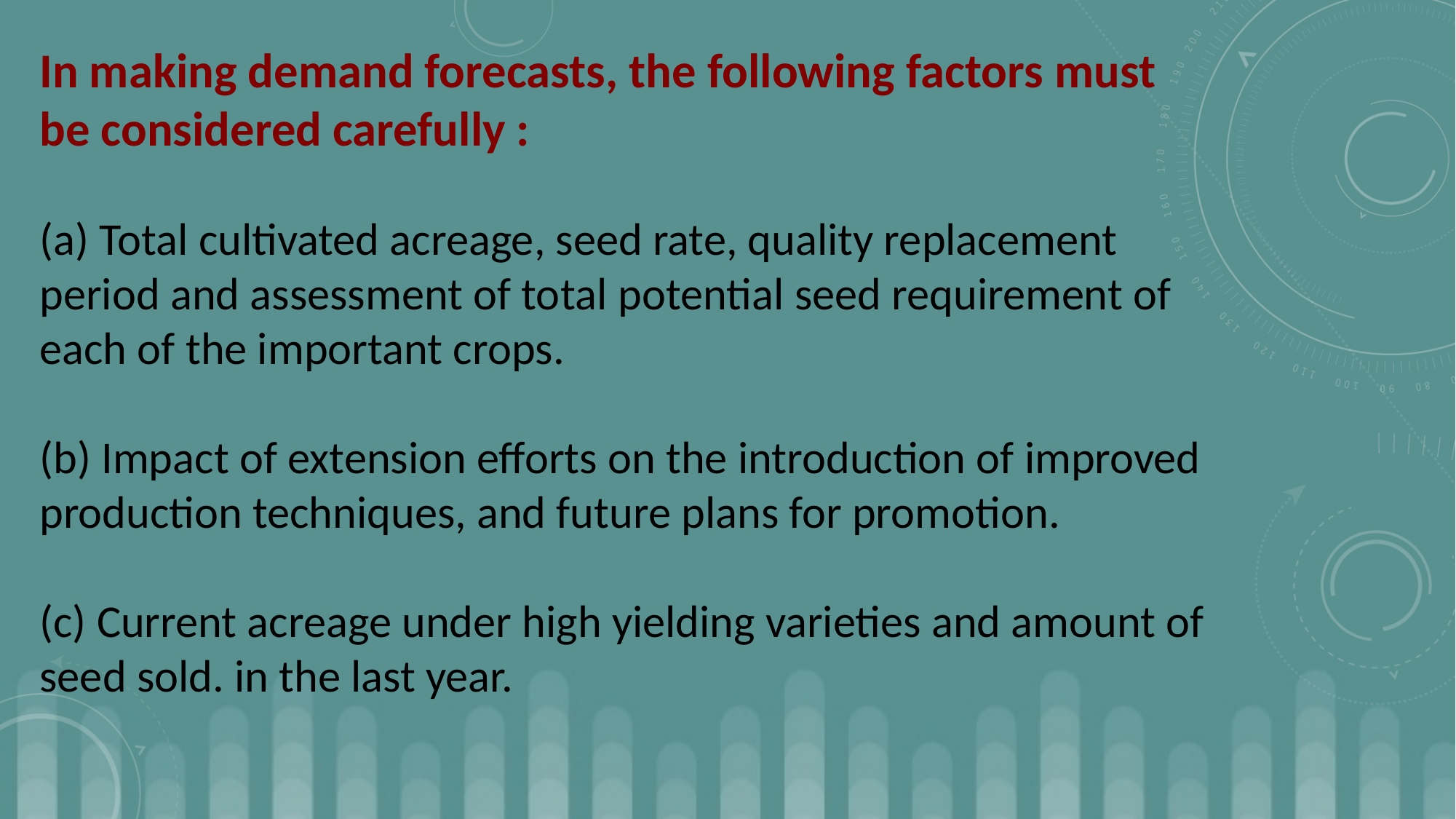

In making demand forecasts, the following factors must be considered carefully :

(a) Total cultivated acreage, seed rate, quality replacement period and assessment of total potential seed requirement of each of the important crops.

(b) Impact of extension efforts on the introduction of improved production techniques, and future plans for promotion.

(c) Current acreage under high yielding varieties and amount of seed sold. in the last year.